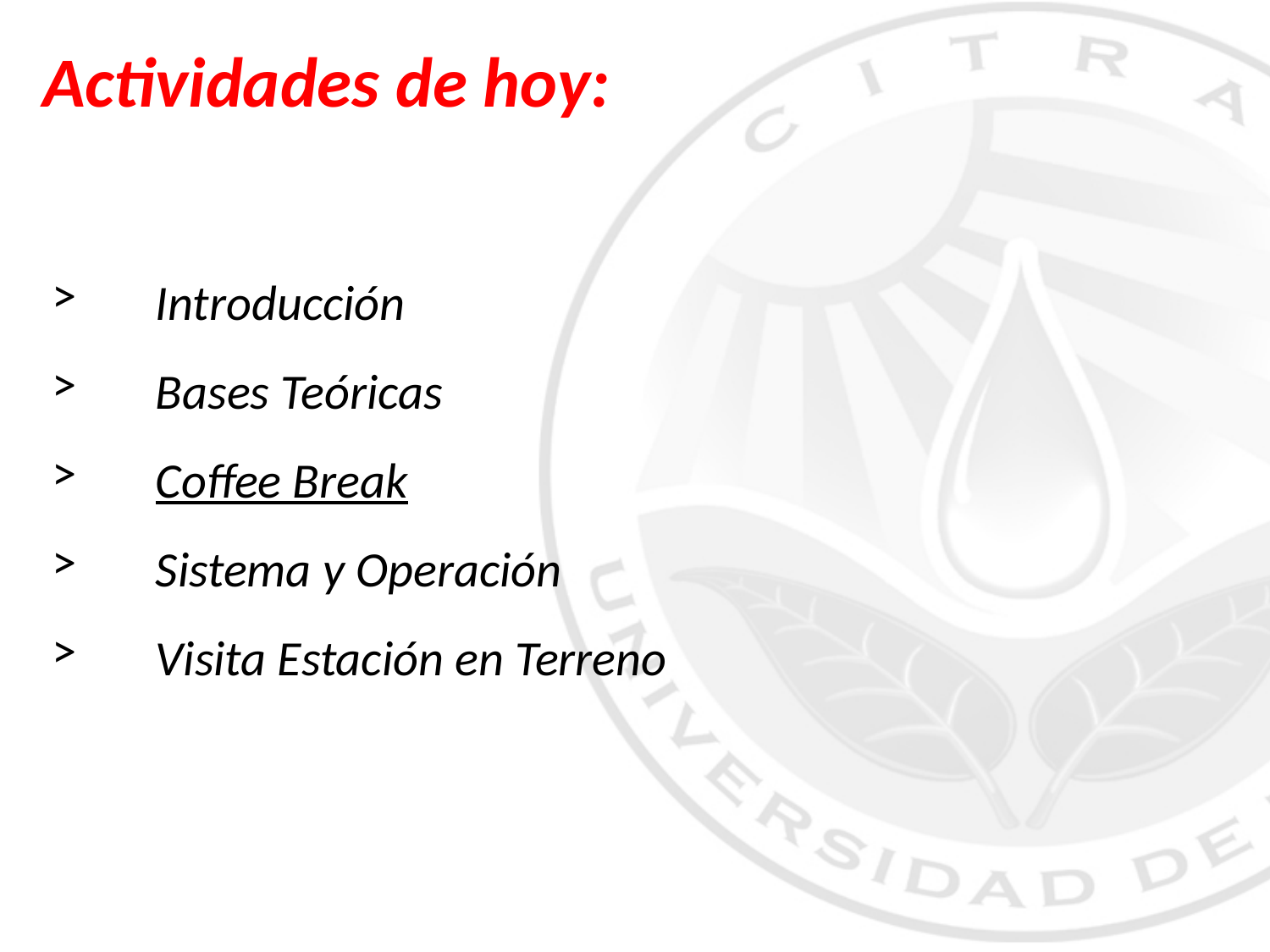

Actividades de hoy:
Introducción
Bases Teóricas
Coffee Break
Sistema y Operación
Visita Estación en Terreno